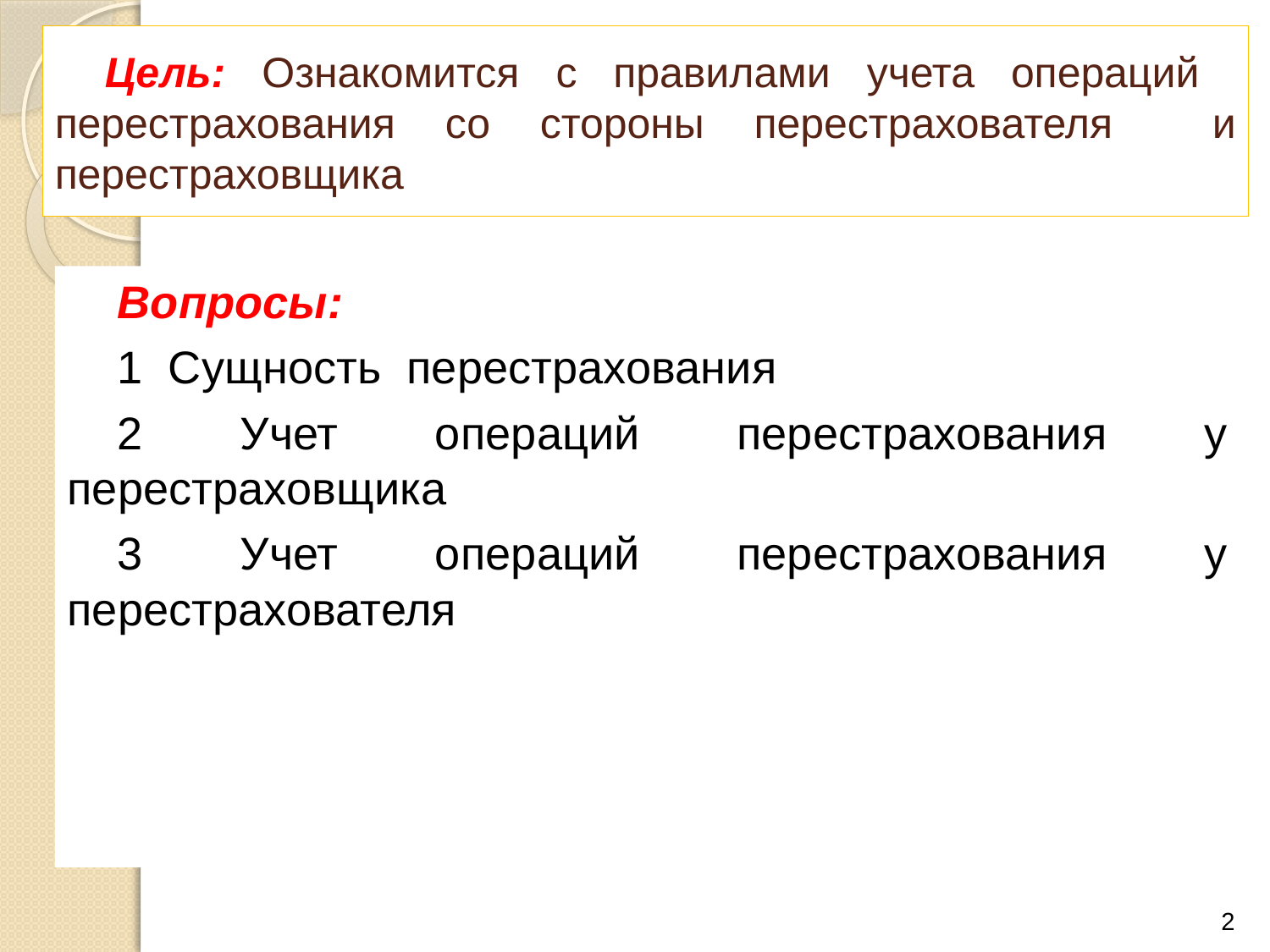

# Цель: Ознакомится с правилами учета операций  перестрахования со стороны перестрахователя  и перестраховщика
Вопросы:
1  Сущность  перестрахования
2 Учет операций перестрахования у перестраховщика
3 Учет операций перестрахования у перестрахователя

2